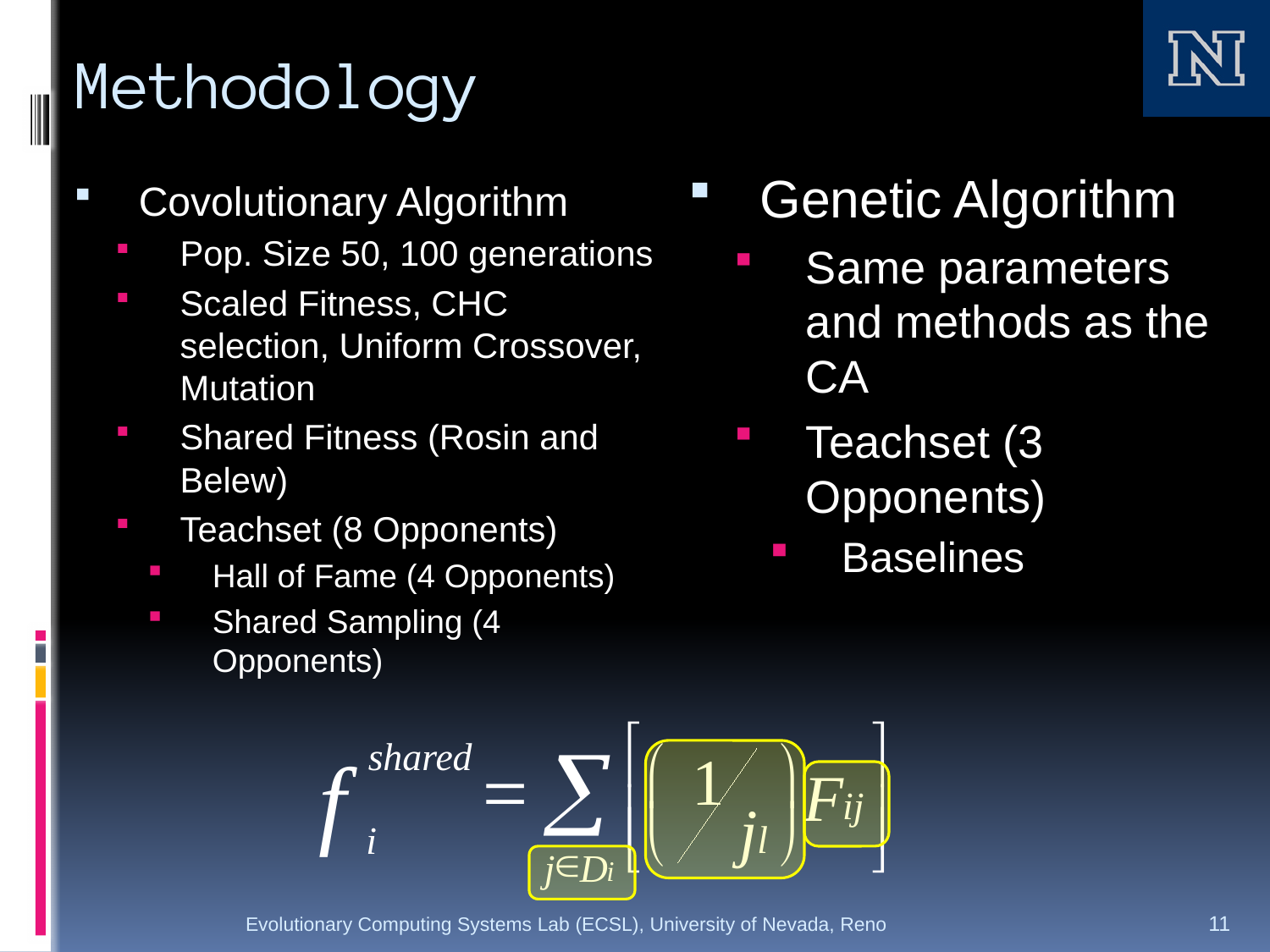

# Methodology
Genetic Algorithm
Same parameters and methods as the CA
Teachset (3 Opponents)
Baselines

Covolutionary Algorithm
Pop. Size 50, 100 generations
Scaled Fitness, CHC selection, Uniform Crossover, Mutation
Shared Fitness (Rosin and Belew)
Teachset (8 Opponents)
Hall of Fame (4 Opponents)
Shared Sampling (4 Opponents)

∑
shared
f

1

=
F

ij
j

l
i
∈
j
D
i

Evolutionary Computing Systems Lab (ECSL), University of Nevada, Reno
11